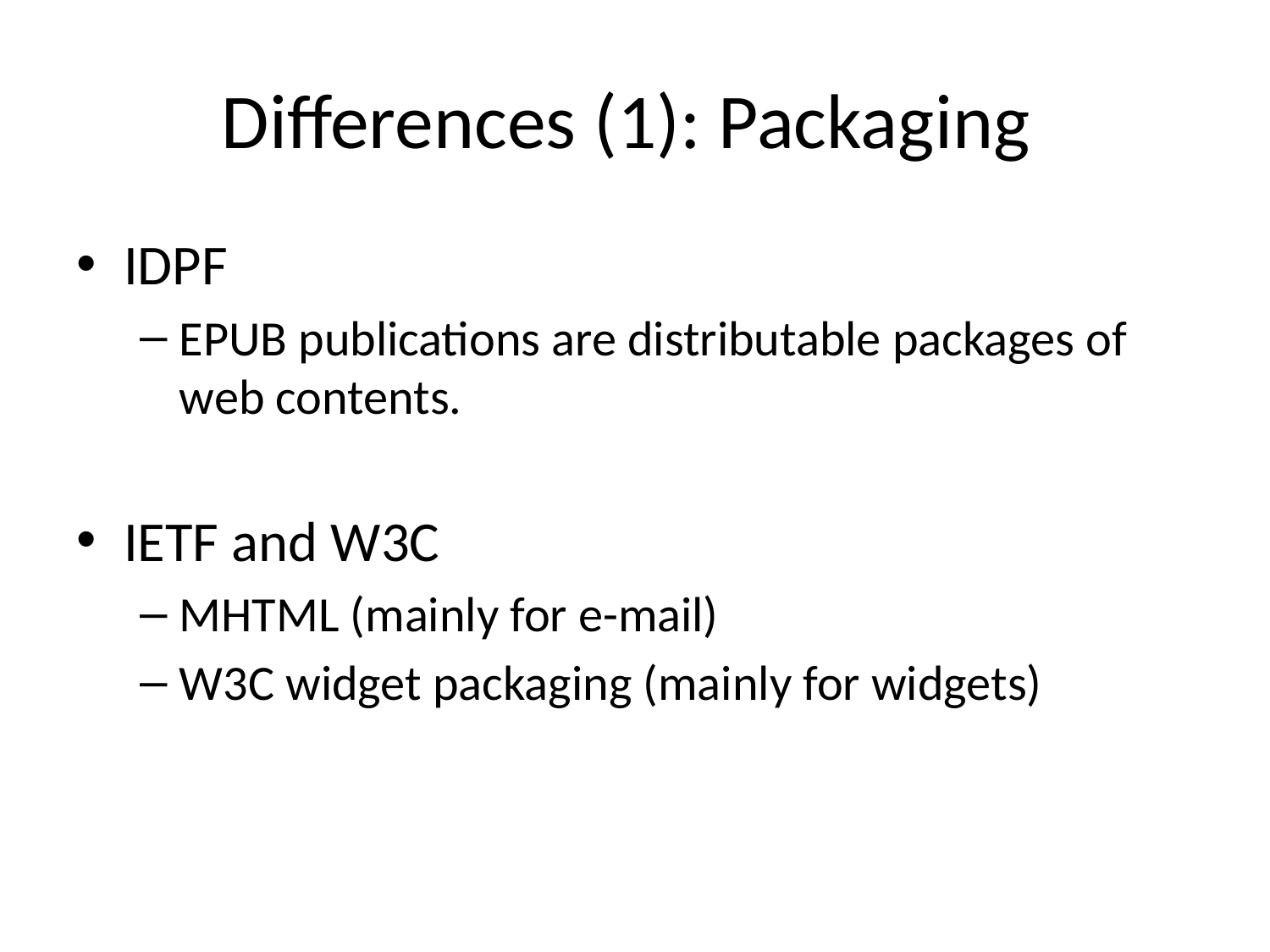

# Differences (1): Packaging
IDPF
EPUB publications are distributable packages of web contents.

IETF and W3C
MHTML (mainly for e-mail)
W3C widget packaging (mainly for widgets)